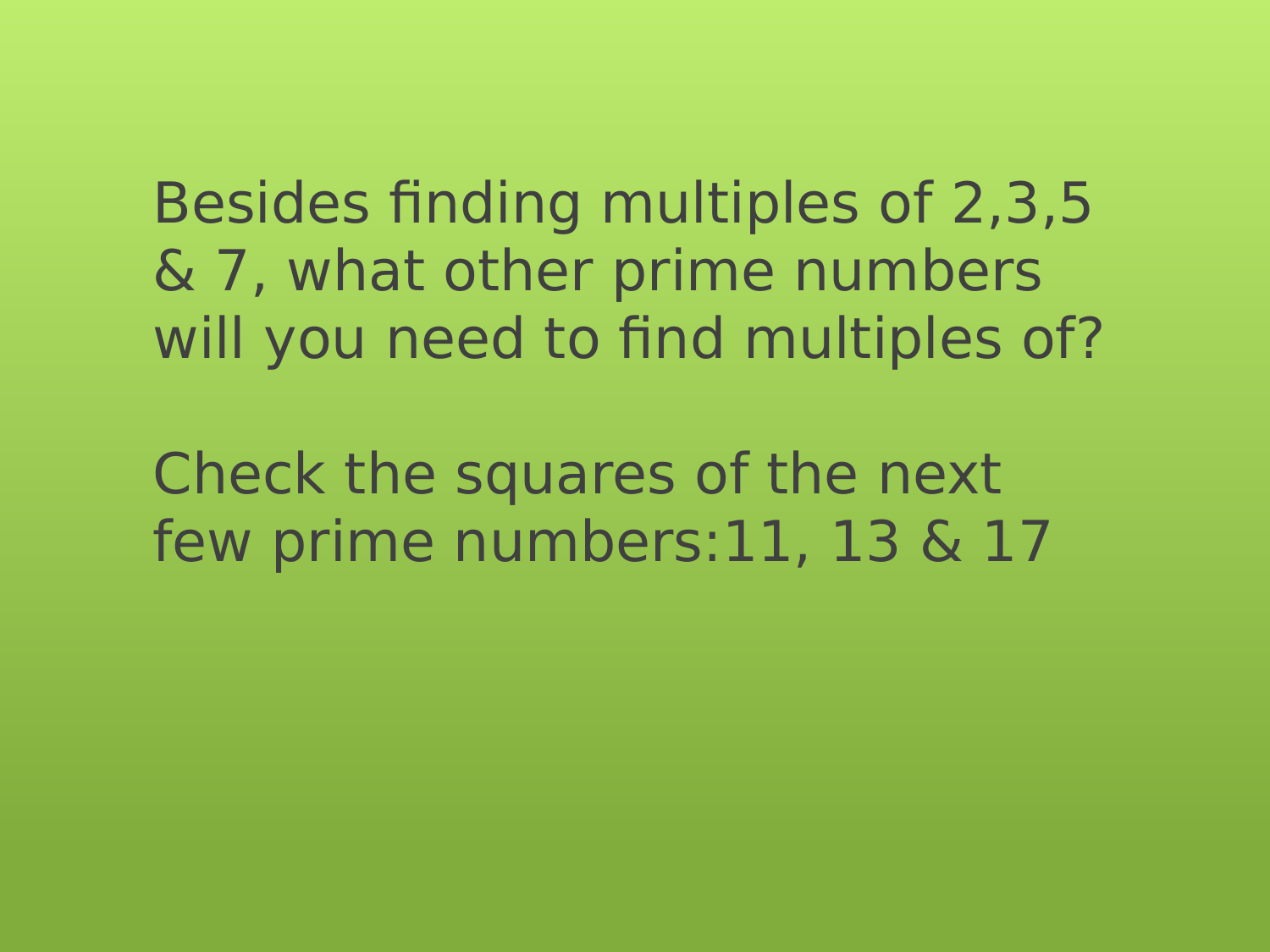

# Besides finding multiples of 2,3,5 & 7, what other prime numbers will you need to find multiples of? Check the squares of the next few prime numbers:11, 13 & 17